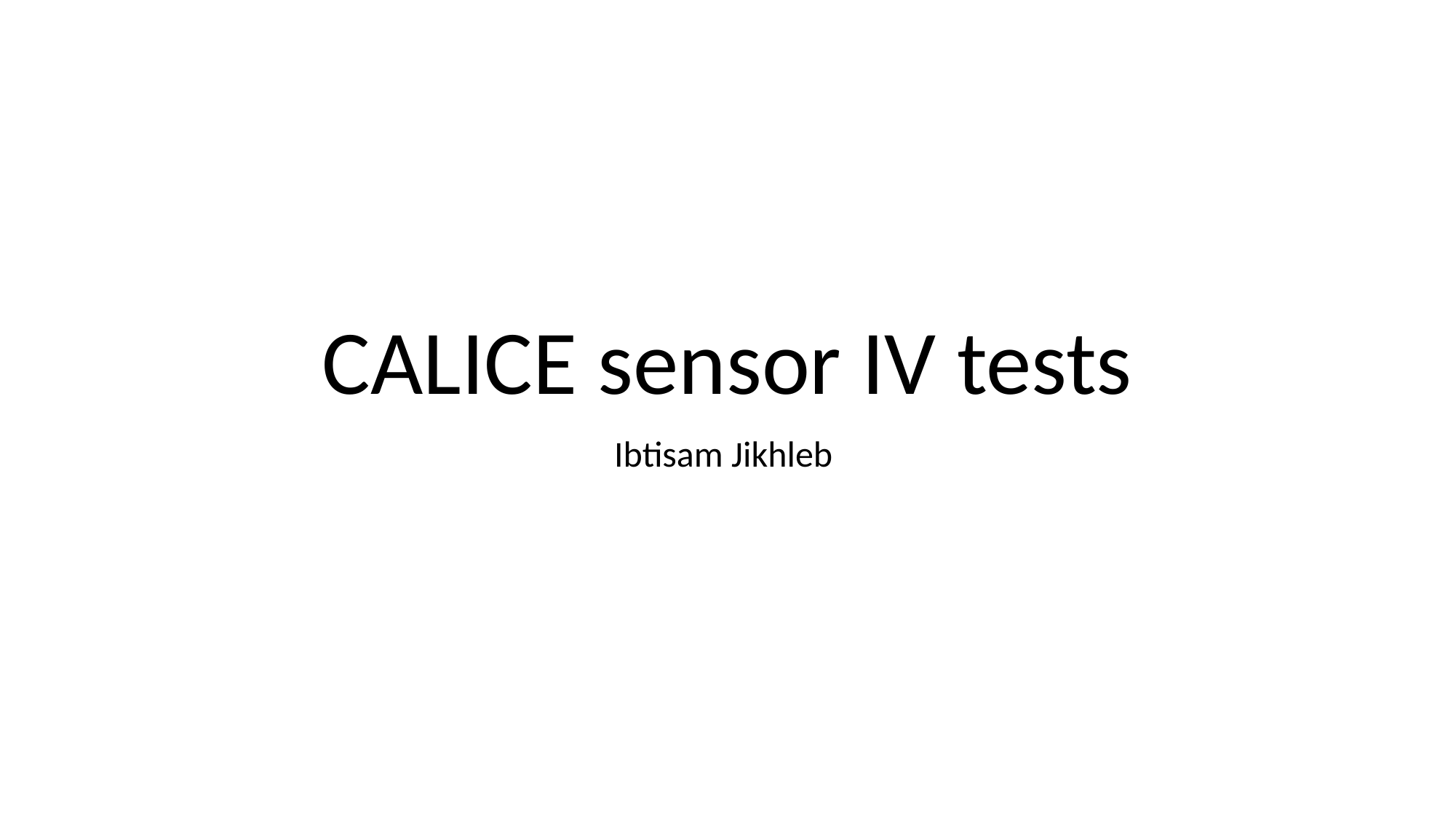

# CALICE sensor IV tests
Ibtisam Jikhleb